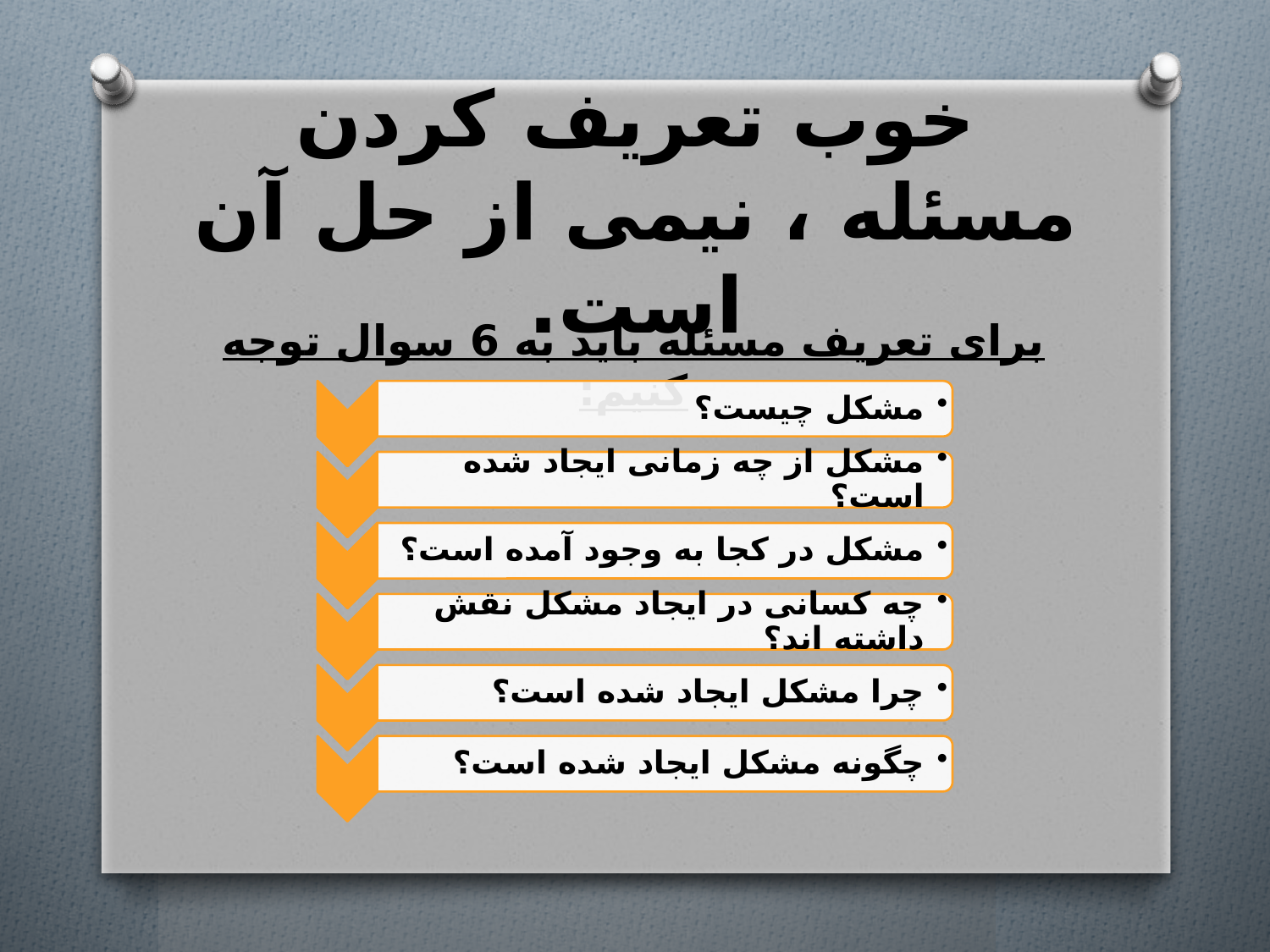

# خوب تعریف کردن مسئله ، نیمی از حل آن است.
برای تعریف مسئله باید به 6 سوال توجه کنیم:

مشکل چیست؟

مشکل از چه زمانی ایجاد شده است؟

مشکل در کجا به وجود آمده است؟

چه کسانی در ایجاد مشکل نقش داشته اند؟

چرا مشکل ایجاد شده است؟

چگونه مشکل ایجاد شده است؟